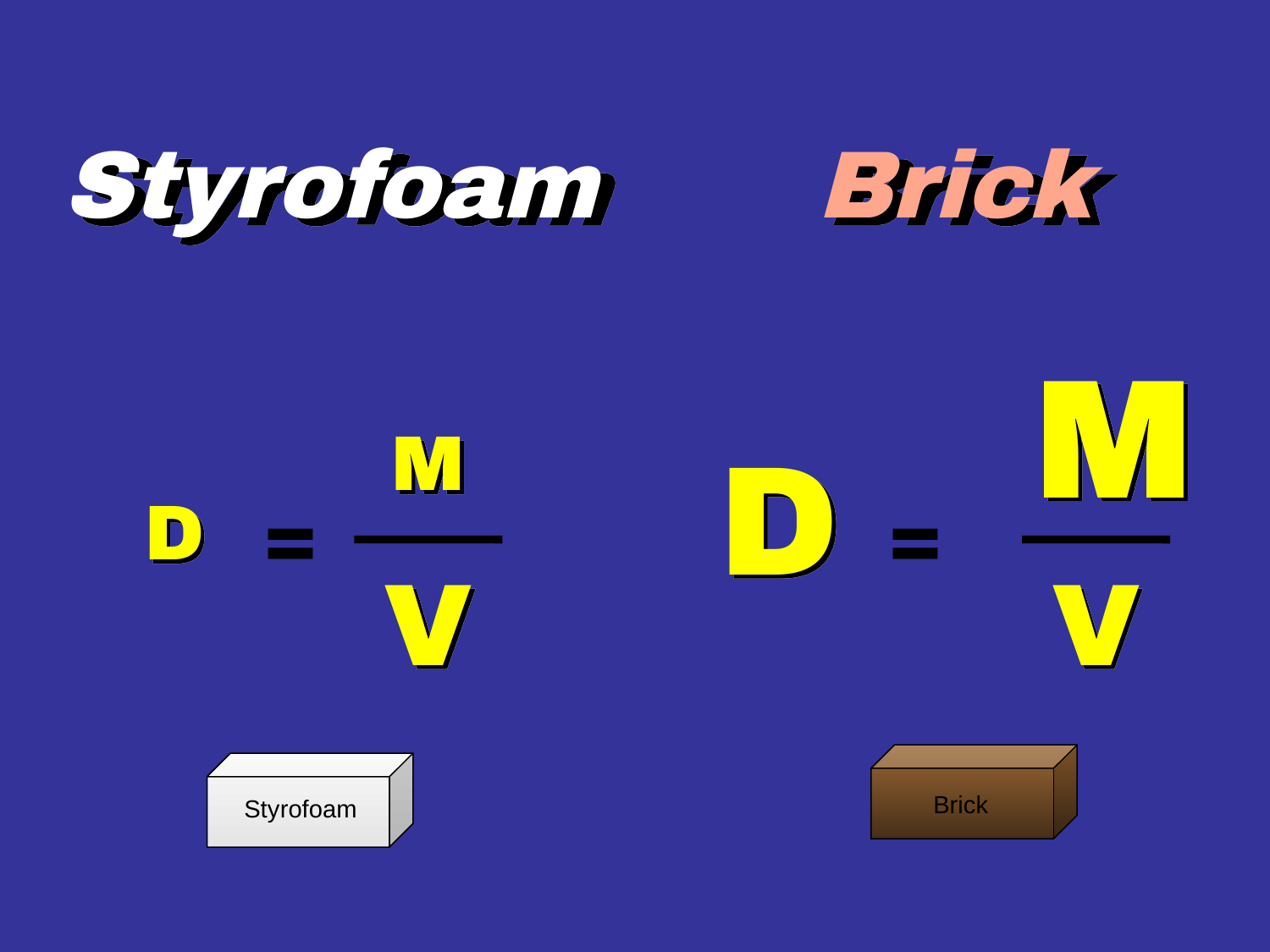

Styrofoam
Brick
M
M
D
D
=
=

V
V

Brick

Styrofoam